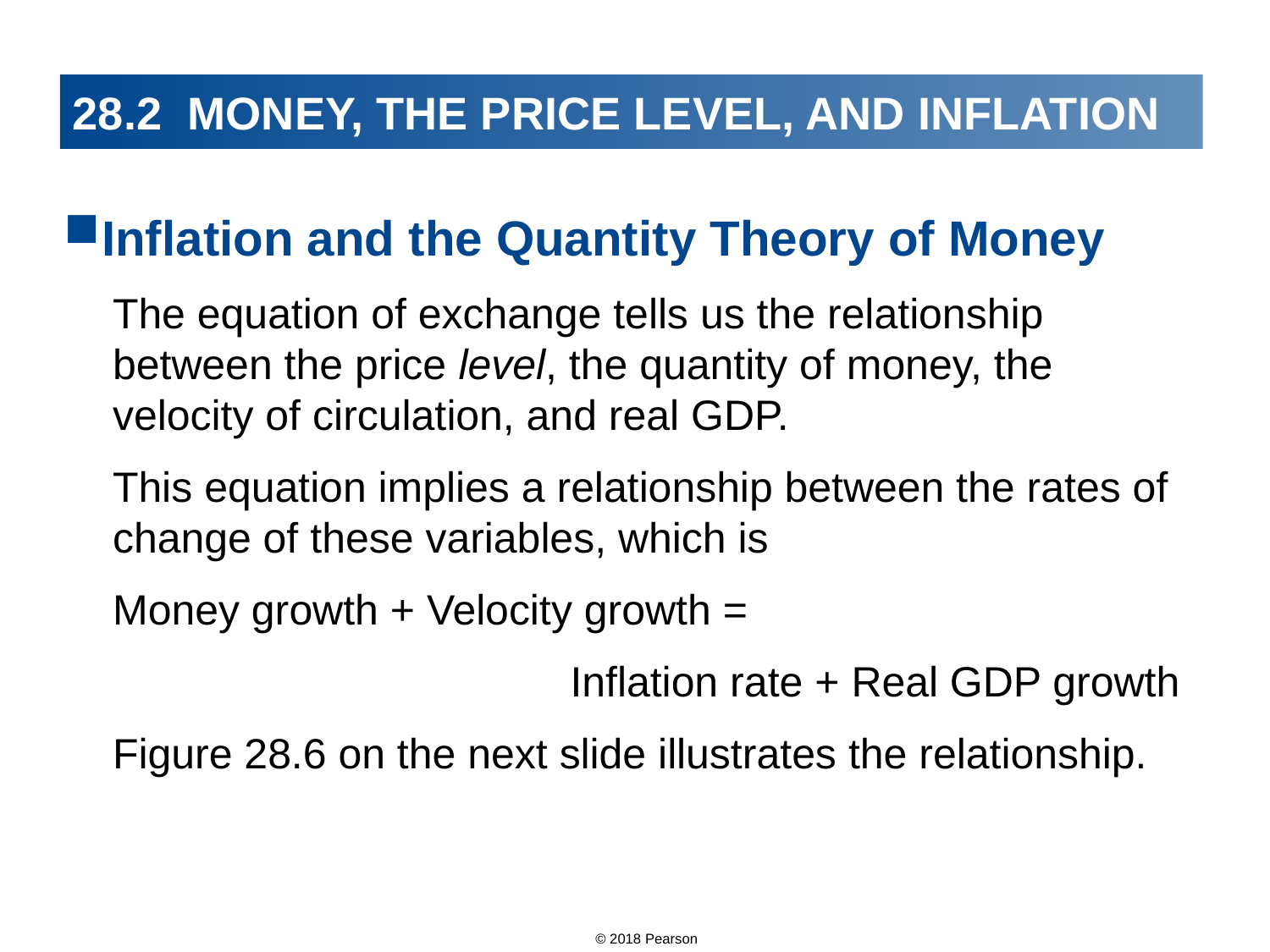

# 28.2  MONEY, THE PRICE LEVEL, AND INFLATION
Inflation and the Quantity Theory of Money
The equation of exchange tells us the relationship between the price level, the quantity of money, the velocity of circulation, and real GDP.
This equation implies a relationship between the rates of change of these variables, which is
Money growth + Velocity growth =
Inflation rate + Real GDP growth
Figure 28.6 on the next slide illustrates the relationship.